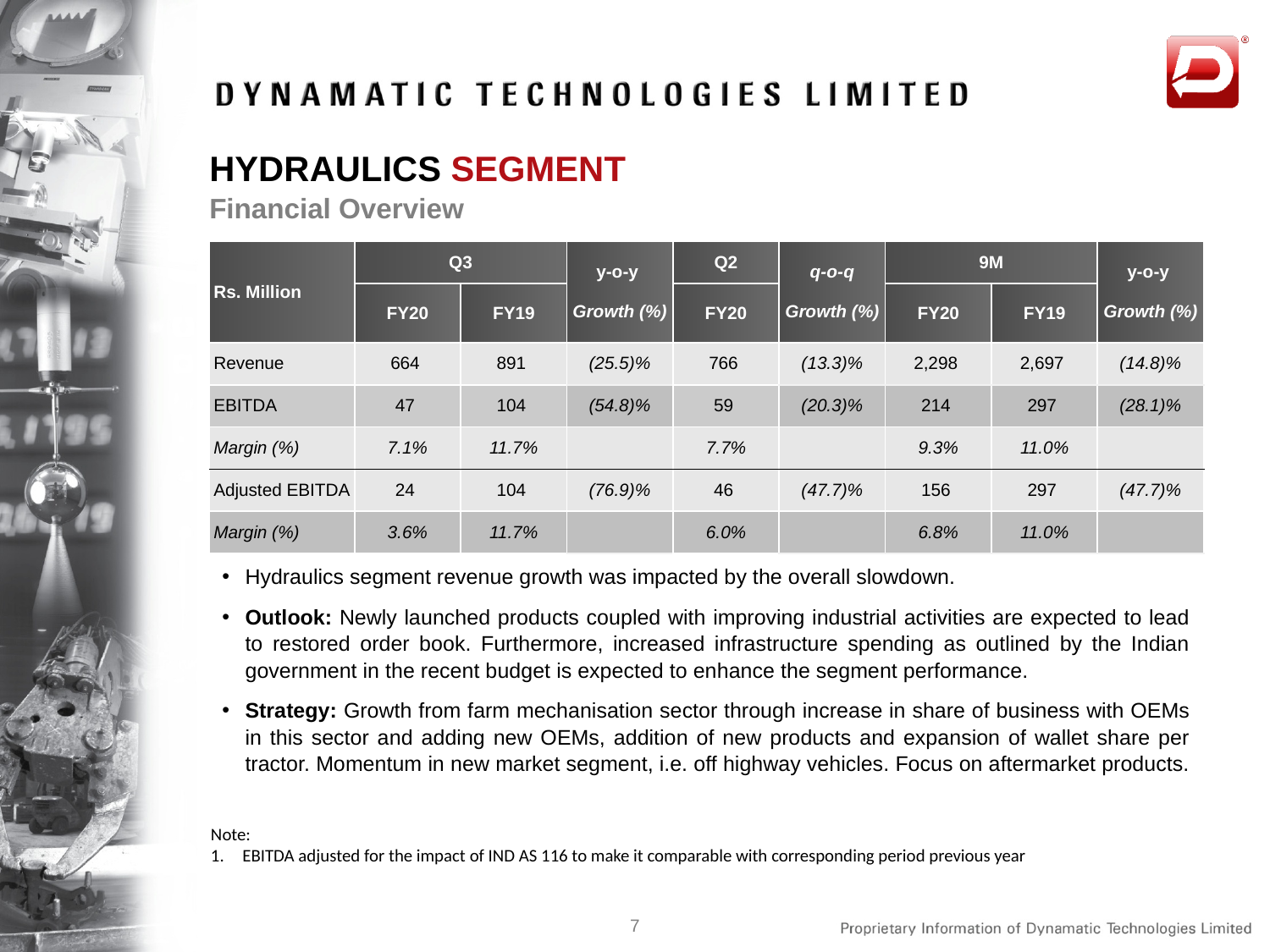

HYDRAULICS SEGMENT
Financial Overview
.
| Rs. Million | Q3 |  | y-o-y Growth (%) | Q2 | q-o-q Growth (%) | 9M |  | y-o-y Growth (%) |
| --- | --- | --- | --- | --- | --- | --- | --- | --- |
|  | FY20 | FY19 |  | FY20 |  | FY20 | FY19 |  |
| Revenue | 664 | 891 | (25.5)% | 766 | (13.3)% | 2,298 | 2,697 | (14.8)% |
| EBITDA | 47 | 104 | (54.8)% | 59 | (20.3)% | 214 | 297 | (28.1)% |
| Margin (%) | 7.1% | 11.7% |  | 7.7% |  | 9.3% | 11.0% |  |
| Adjusted EBITDA | 24 | 104 | (76.9)% | 46 | (47.7)% | 156 | 297 | (47.7)% |
| Margin (%) | 3.6% | 11.7% |  | 6.0% |  | 6.8% | 11.0% |  |
Performance Overview

Hydraulics segment revenue growth was impacted by the overall slowdown.
Outlook: Newly launched products coupled with improving industrial activities are expected to lead to restored order book. Furthermore, increased infrastructure spending as outlined by the Indian government in the recent budget is expected to enhance the segment performance.
Strategy: Growth from farm mechanisation sector through increase in share of business with OEMs in this sector and adding new OEMs, addition of new products and expansion of wallet share per tractor. Momentum in new market segment, i.e. off highway vehicles. Focus on aftermarket products.
Note:
EBITDA adjusted for the impact of IND AS 116 to make it comparable with corresponding period previous year
7